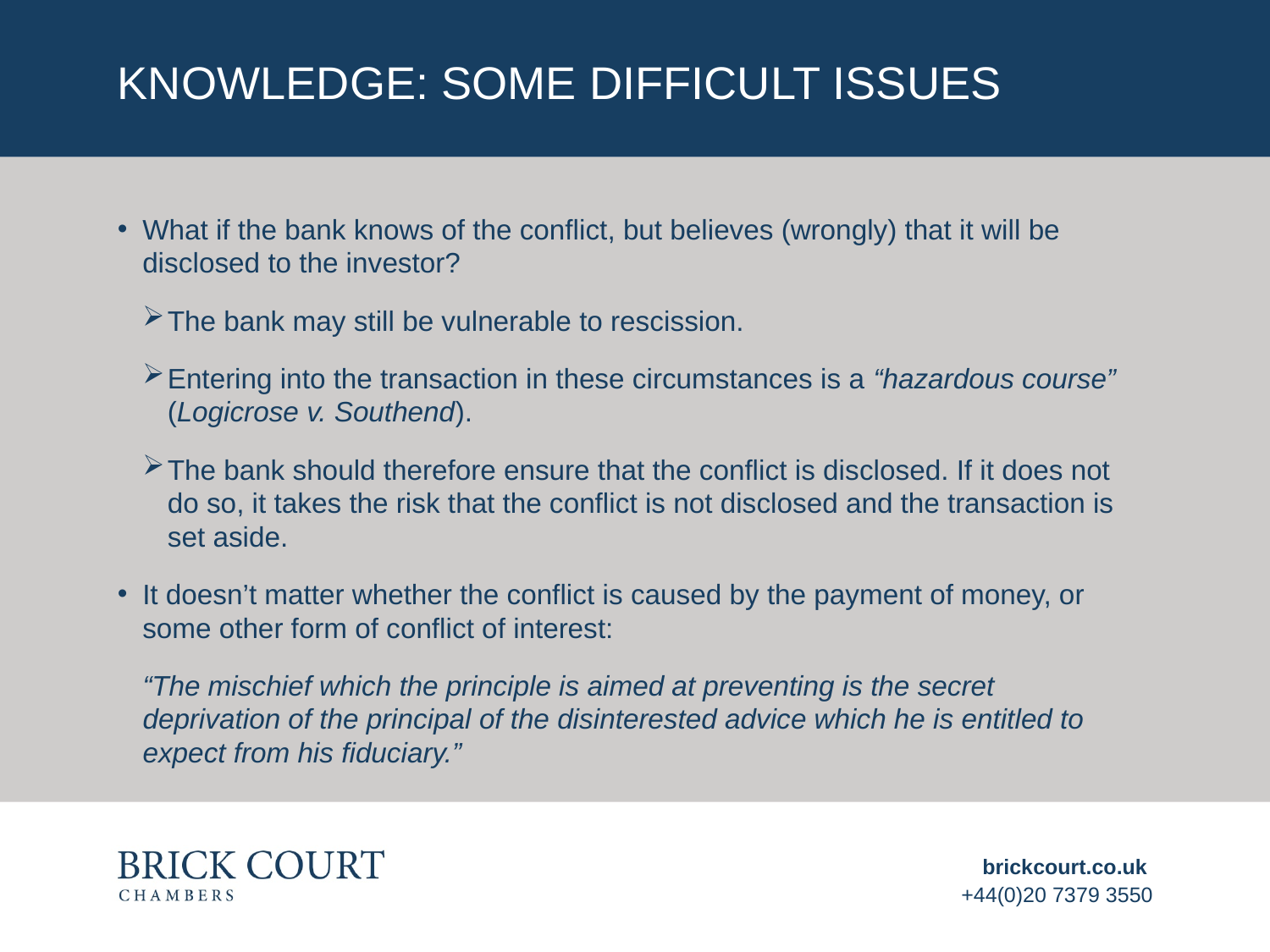

# Knowledge: Some difficult issues
What if the bank knows of the conflict, but believes (wrongly) that it will be disclosed to the investor?
The bank may still be vulnerable to rescission.
Entering into the transaction in these circumstances is a “hazardous course” (Logicrose v. Southend).
The bank should therefore ensure that the conflict is disclosed. If it does not do so, it takes the risk that the conflict is not disclosed and the transaction is set aside.
It doesn’t matter whether the conflict is caused by the payment of money, or some other form of conflict of interest:
“The mischief which the principle is aimed at preventing is the secret deprivation of the principal of the disinterested advice which he is entitled to expect from his fiduciary.”

brickcourt.co.uk
+44(0)20 7379 3550